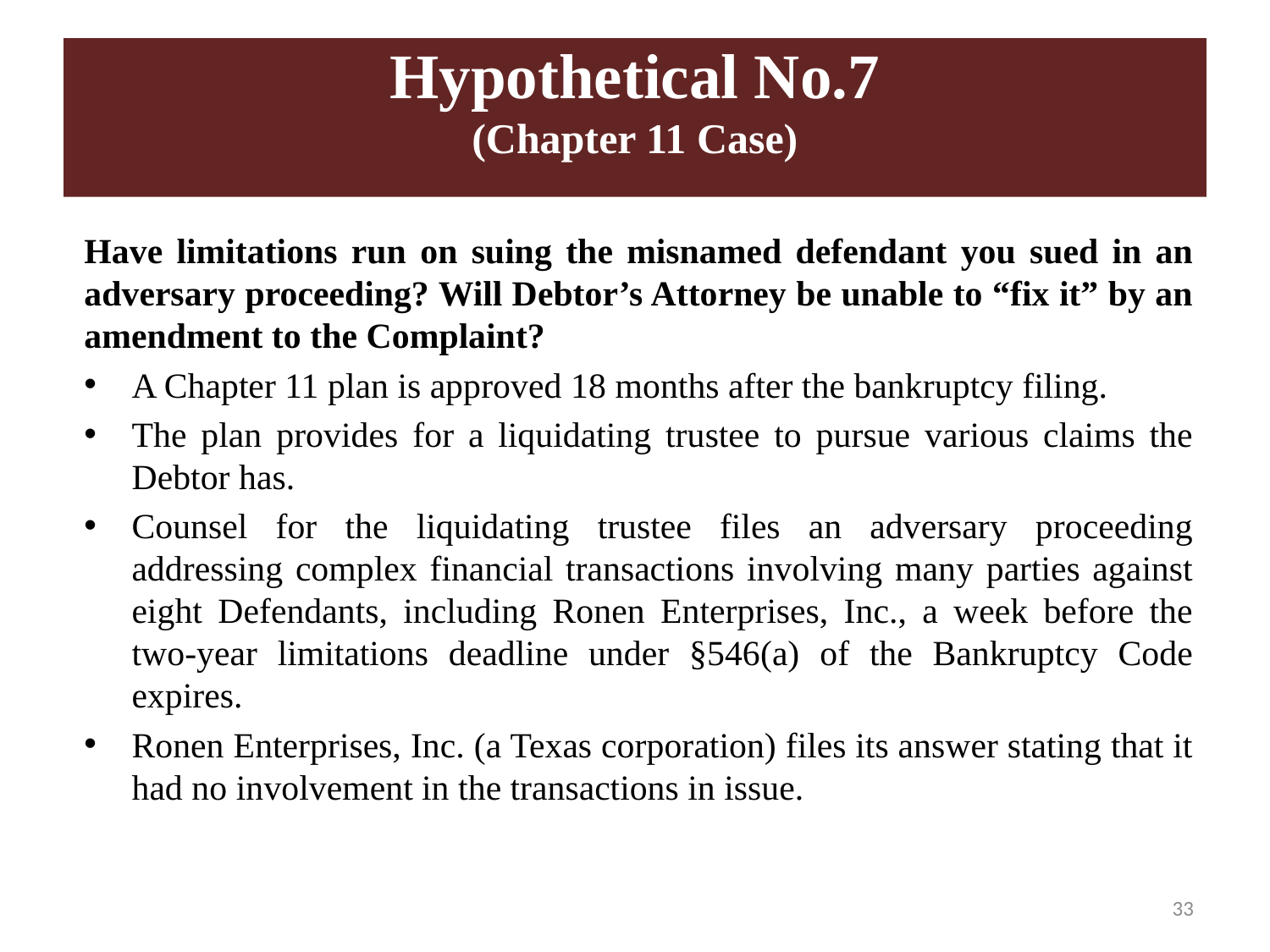

# Hypothetical No.7 (Chapter 11 Case)
Have limitations run on suing the misnamed defendant you sued in an adversary proceeding? Will Debtor’s Attorney be unable to “fix it” by an amendment to the Complaint?
A Chapter 11 plan is approved 18 months after the bankruptcy filing.
The plan provides for a liquidating trustee to pursue various claims the Debtor has.
Counsel for the liquidating trustee files an adversary proceeding addressing complex financial transactions involving many parties against eight Defendants, including Ronen Enterprises, Inc., a week before the two-year limitations deadline under §546(a) of the Bankruptcy Code expires.
Ronen Enterprises, Inc. (a Texas corporation) files its answer stating that it had no involvement in the transactions in issue.
33